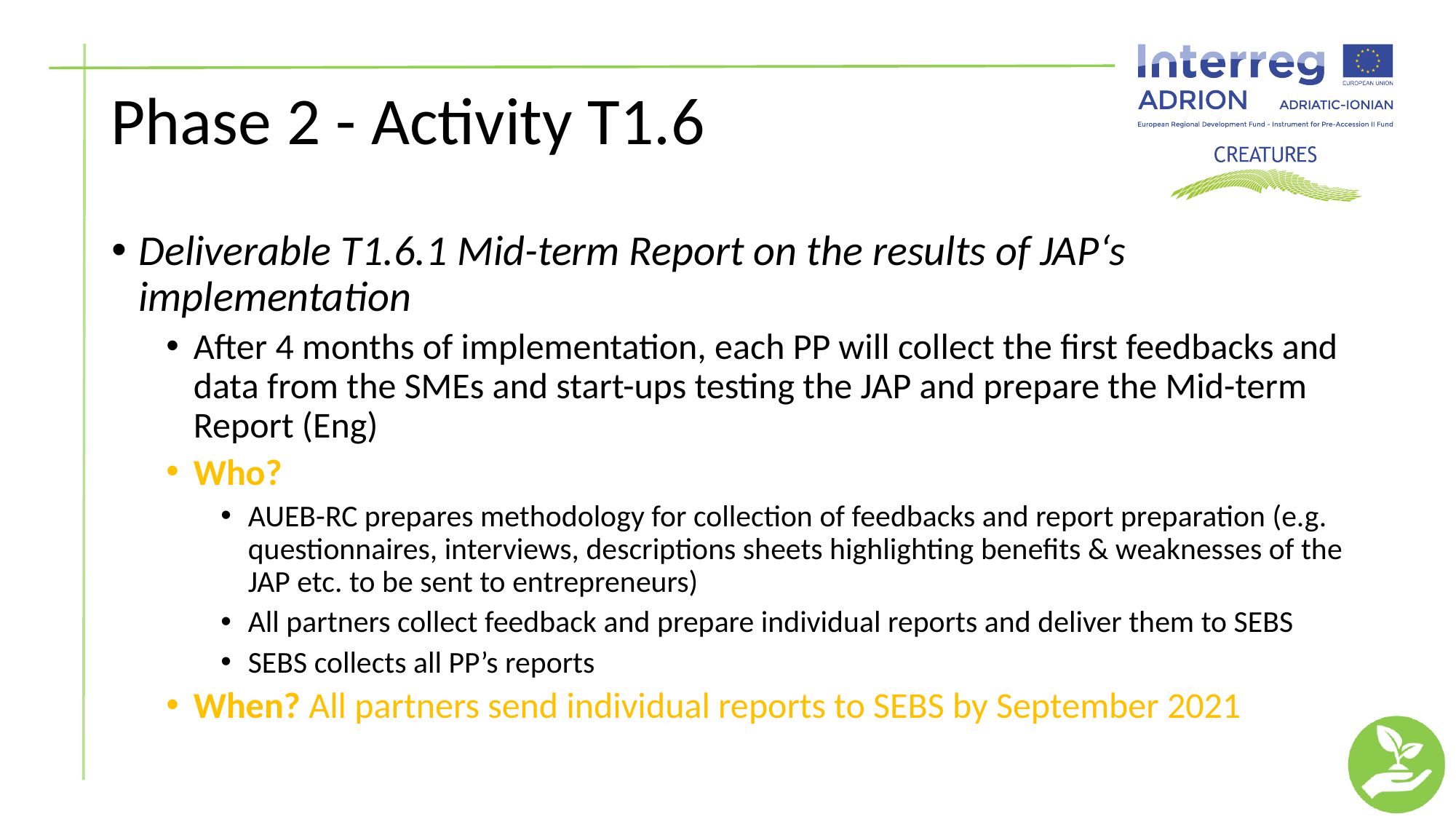

# Phase 2 - Activity T1.6
Deliverable T1.6.1 Mid-term Report on the results of JAP‘s implementation
After 4 months of implementation, each PP will collect the first feedbacks and data from the SMEs and start-ups testing the JAP and prepare the Mid-term Report (Eng)
Who?
AUEB-RC prepares methodology for collection of feedbacks and report preparation (e.g. questionnaires, interviews, descriptions sheets highlighting benefits & weaknesses of the JAP etc. to be sent to entrepreneurs)
All partners collect feedback and prepare individual reports and deliver them to SEBS
SEBS collects all PP’s reports
When? All partners send individual reports to SEBS by September 2021